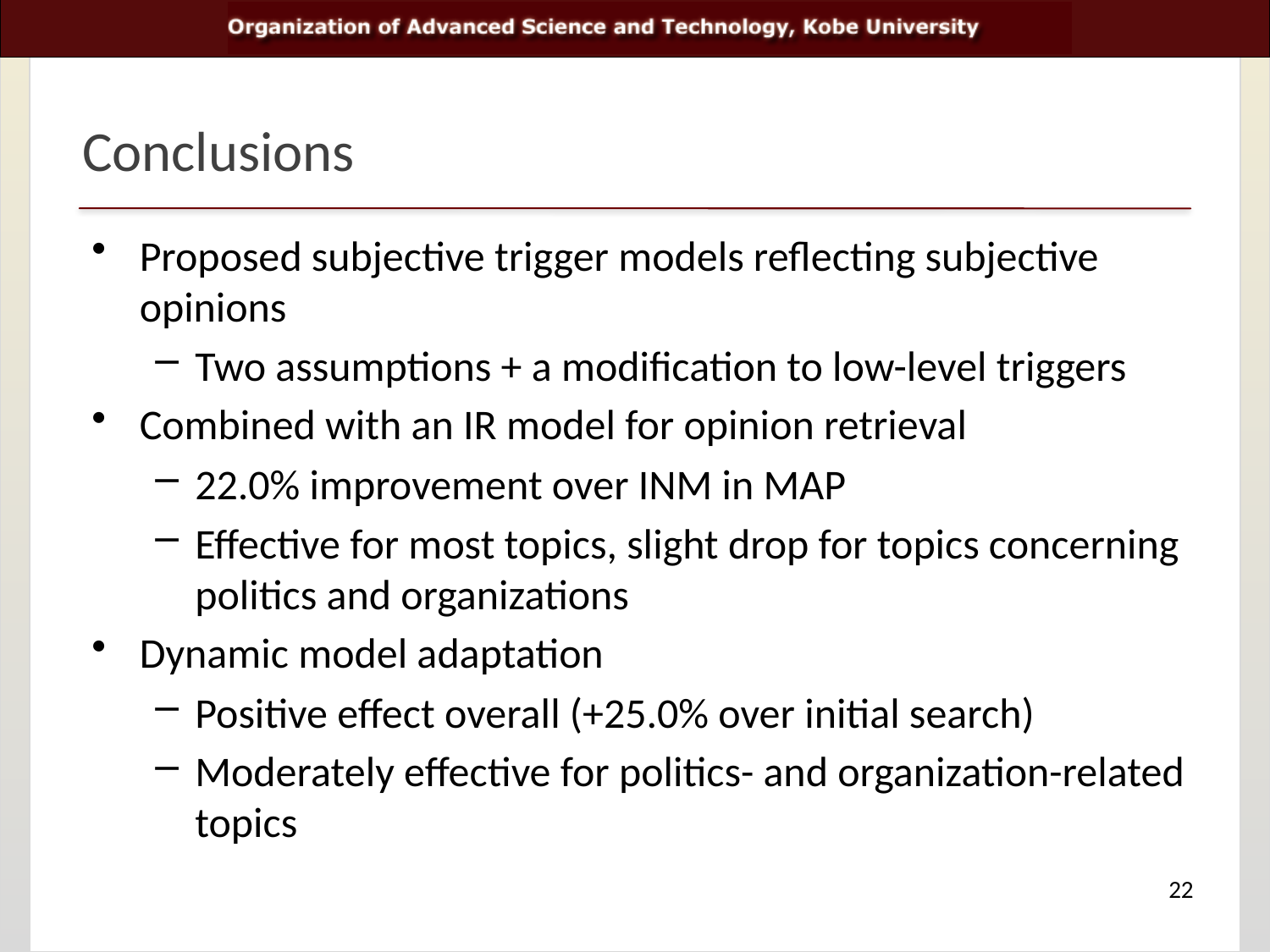

# Conclusions
Proposed subjective trigger models reflecting subjective opinions
Two assumptions + a modification to low-level triggers
Combined with an IR model for opinion retrieval
22.0% improvement over INM in MAP
Effective for most topics, slight drop for topics concerning politics and organizations
Dynamic model adaptation
Positive effect overall (+25.0% over initial search)
Moderately effective for politics- and organization-related topics
22